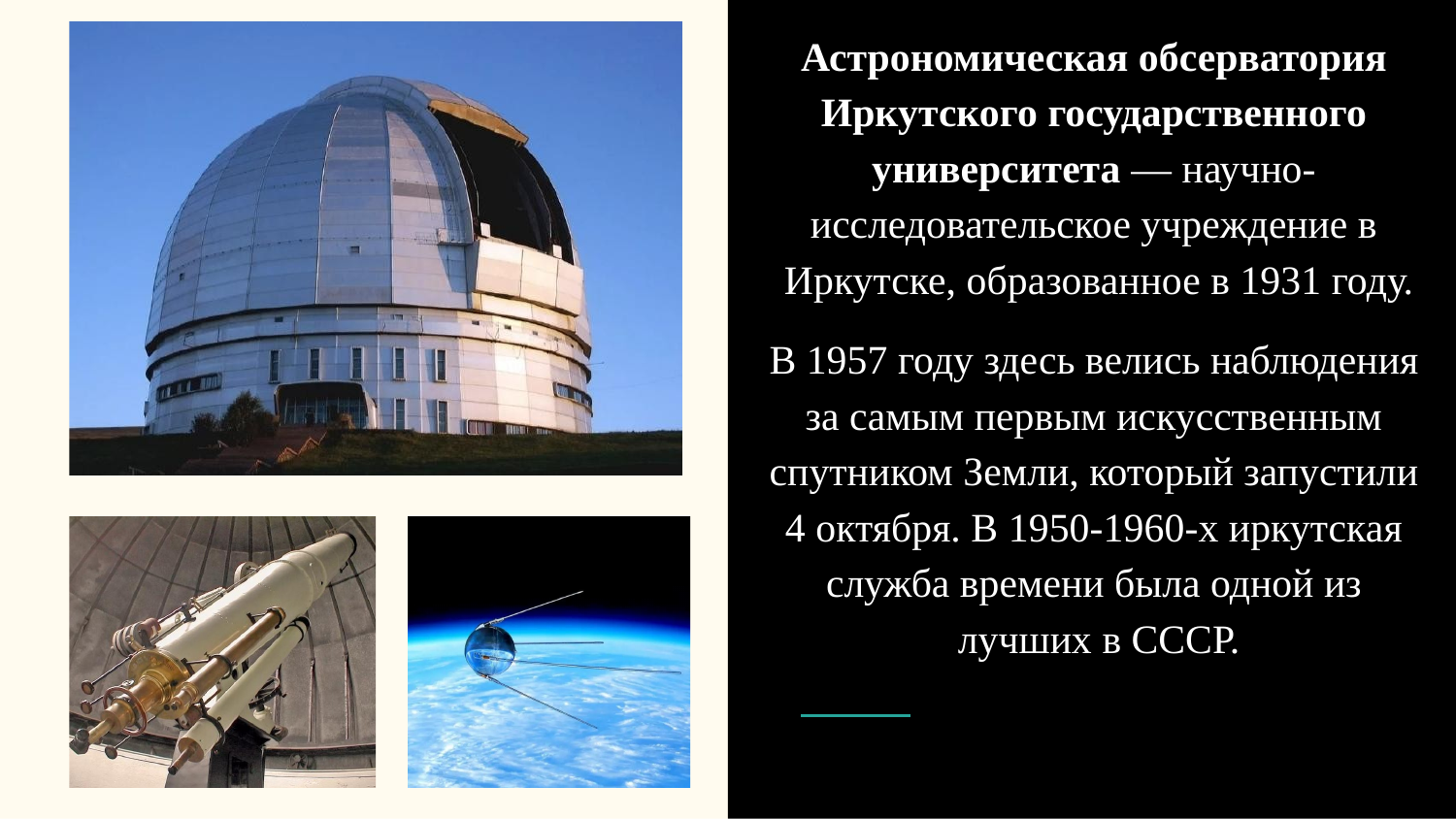

Астрономическая обсерватория  Иркутского государственного  университета — научно-  исследовательское учреждение в  Иркутске, образованное в 1931 году.
В 1957 году здесь велись наблюдения  за самым первым искусственным  спутником Земли, который запустили  4 октября. В 1950-1960-х иркутская  служба времени была одной из  лучших в СССР.